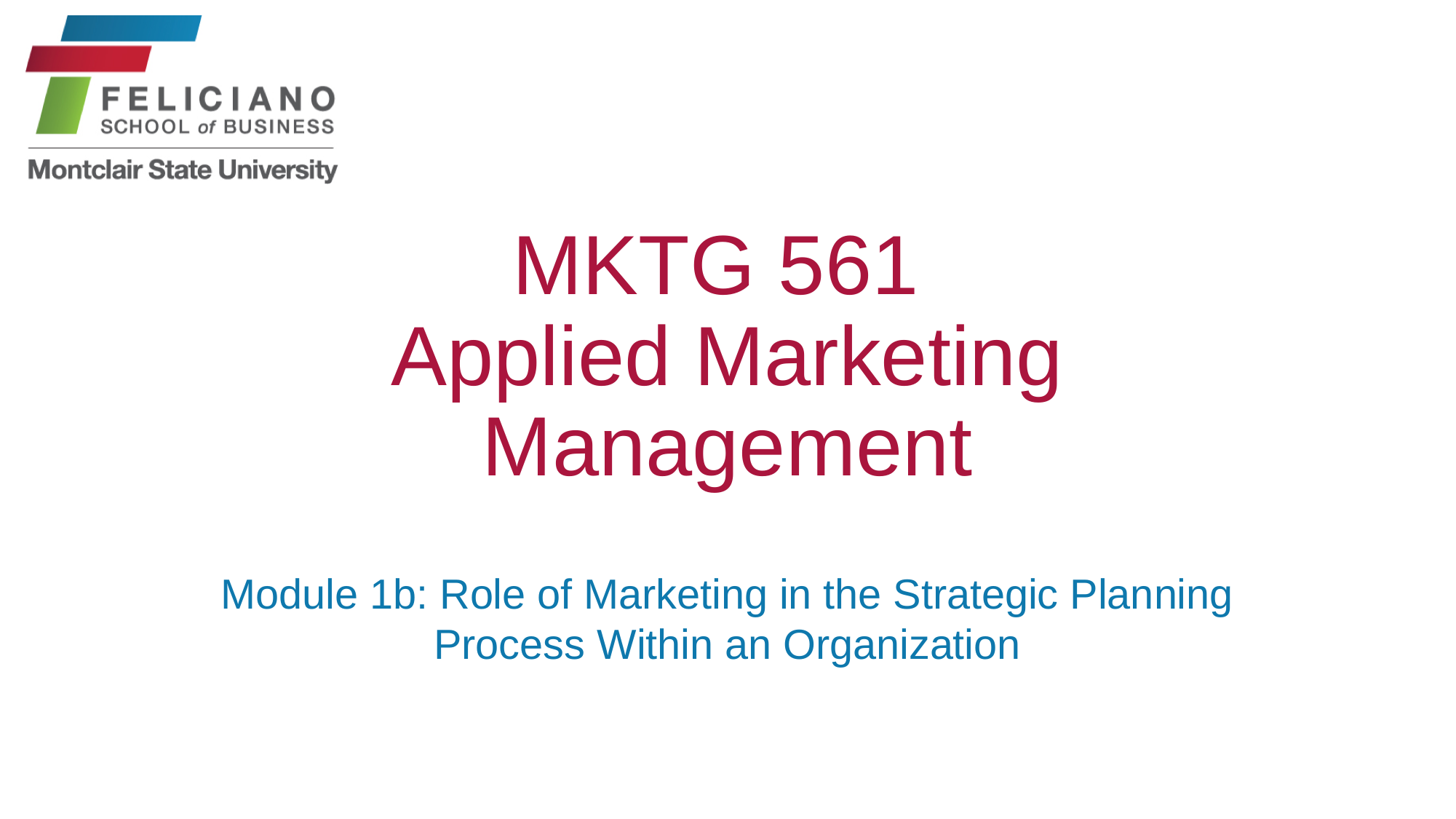

# MKTG 561 Applied Marketing Management
Module 1b: Role of Marketing in the Strategic Planning Process Within an Organization